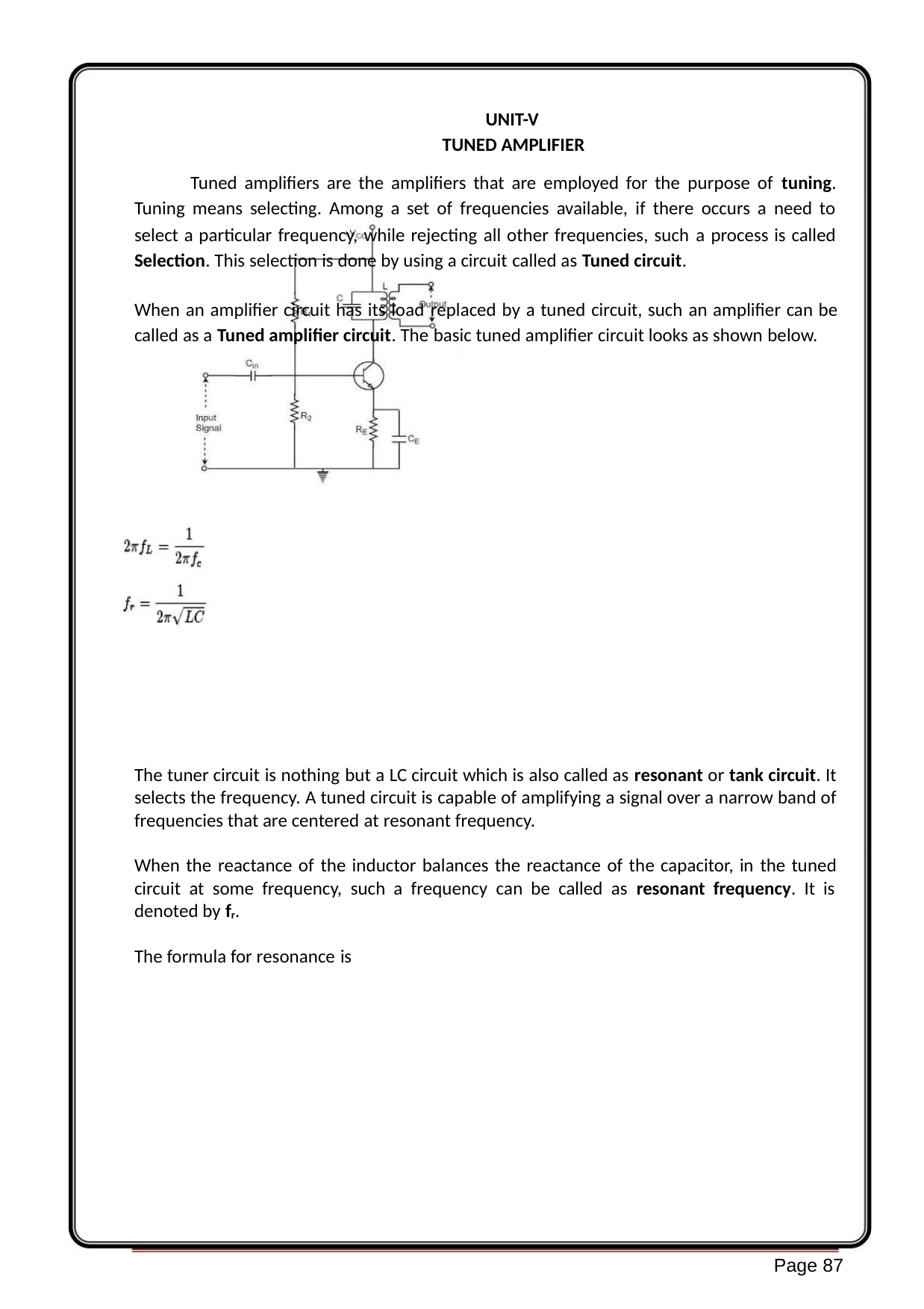

UNIT-V
TUNED AMPLIFIER
Tuned amplifiers are the amplifiers that are employed for the purpose of tuning.
Tuning means selecting. Among a set of frequencies available, if there occurs a need to
select a particular frequency, while rejecting all other frequencies, such a process is called
Selection. This selection is done by using a circuit called as Tuned circuit.
When an amplifier circuit has its load replaced by a tuned circuit, such an amplifier can be
called as a Tuned amplifier circuit. The basic tuned amplifier circuit looks as shown below.
The tuner circuit is nothing but a LC circuit which is also called as resonant or tank circuit. It
selects the frequency. A tuned circuit is capable of amplifying a signal over a narrow band of
frequencies that are centered at resonant frequency.
When the reactance of the inductor balances the reactance of the capacitor, in the tuned
circuit at some frequency, such a frequency can be called as resonant frequency. It is
denoted by fr.
The formula for resonance is
Page 87